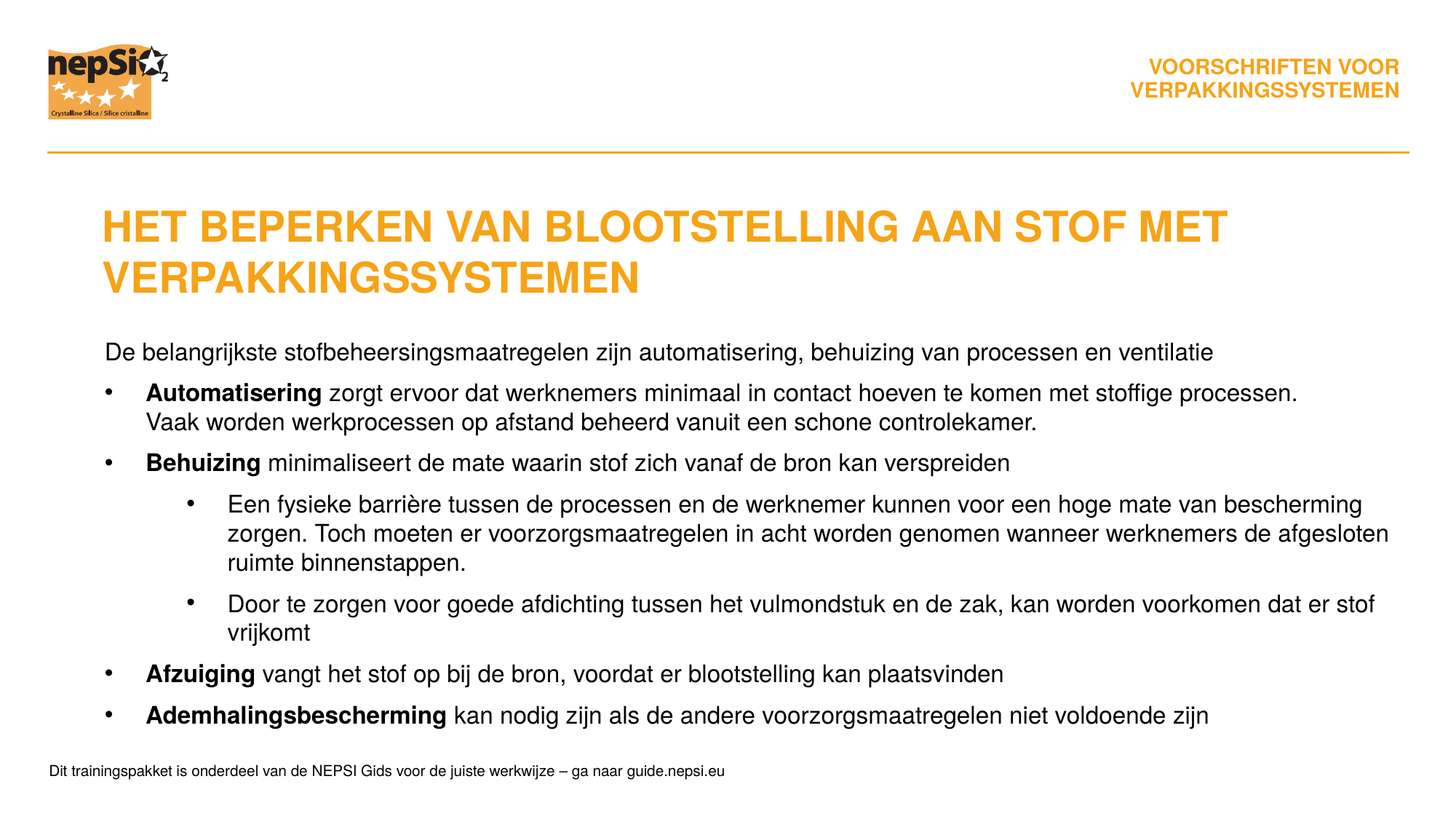

HET BEPERKEN VAN BLOOTSTELLING AAN STOF MET VERPAKKINGSSYSTEMEN
De belangrijkste stofbeheersingsmaatregelen zijn automatisering, behuizing van processen en ventilatie
Automatisering zorgt ervoor dat werknemers minimaal in contact hoeven te komen met stoffige processen.
Vaak worden werkprocessen op afstand beheerd vanuit een schone controlekamer.
Behuizing minimaliseert de mate waarin stof zich vanaf de bron kan verspreiden
Een fysieke barrière tussen de processen en de werknemer kunnen voor een hoge mate van bescherming zorgen. Toch moeten er voorzorgsmaatregelen in acht worden genomen wanneer werknemers de afgesloten ruimte binnenstappen.
Door te zorgen voor goede afdichting tussen het vulmondstuk en de zak, kan worden voorkomen dat er stof vrijkomt
Afzuiging vangt het stof op bij de bron, voordat er blootstelling kan plaatsvinden
Ademhalingsbescherming kan nodig zijn als de andere voorzorgsmaatregelen niet voldoende zijn